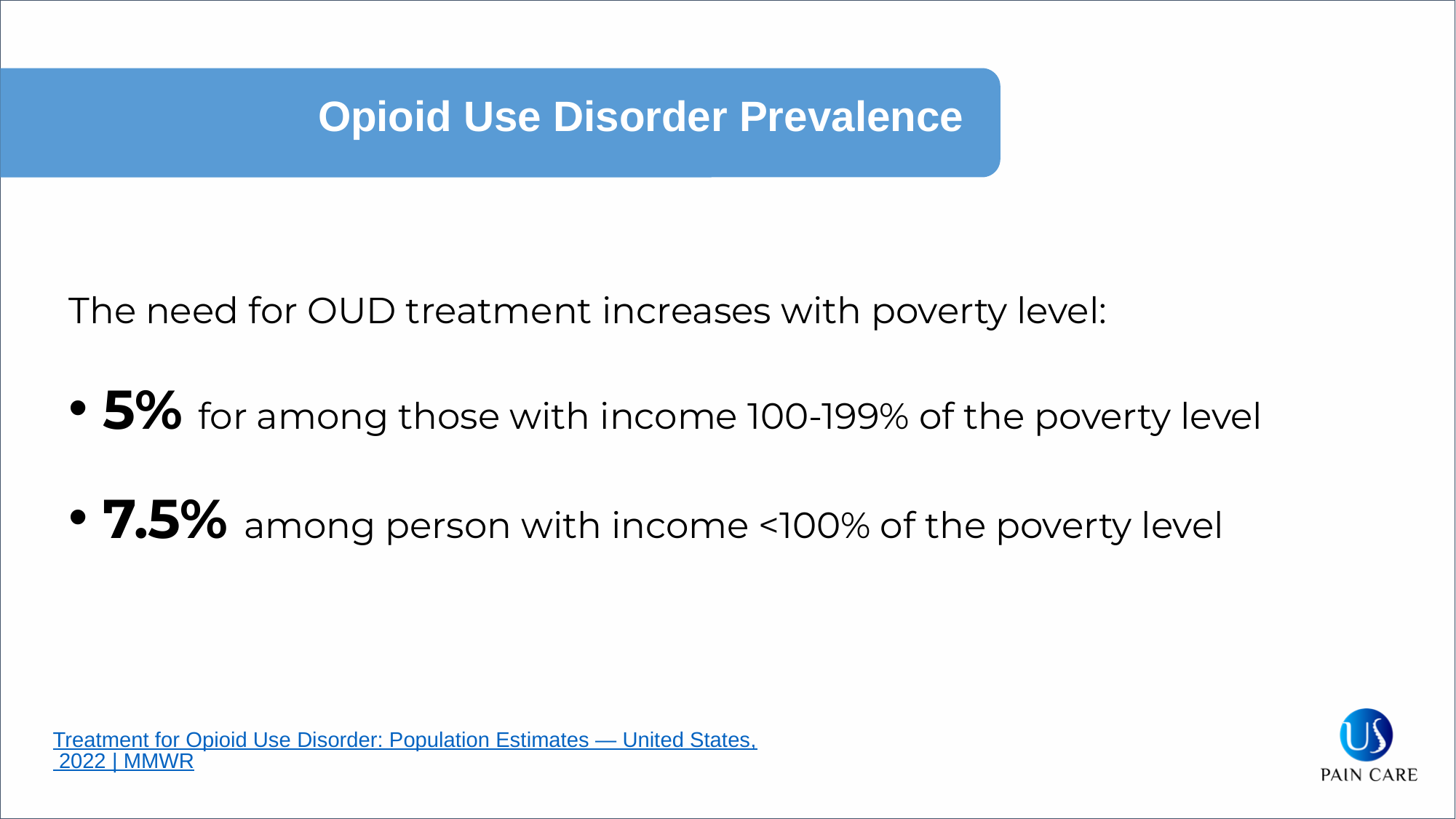

Opioid Use Disorder Prevalence

The need for OUD treatment increases with poverty level:

5% for among those with income 100-199% of the poverty level

7.5% among person with income <100% of the poverty level

Treatment for Opioid Use Disorder: Population Estimates — United States, 2022 | MMWR